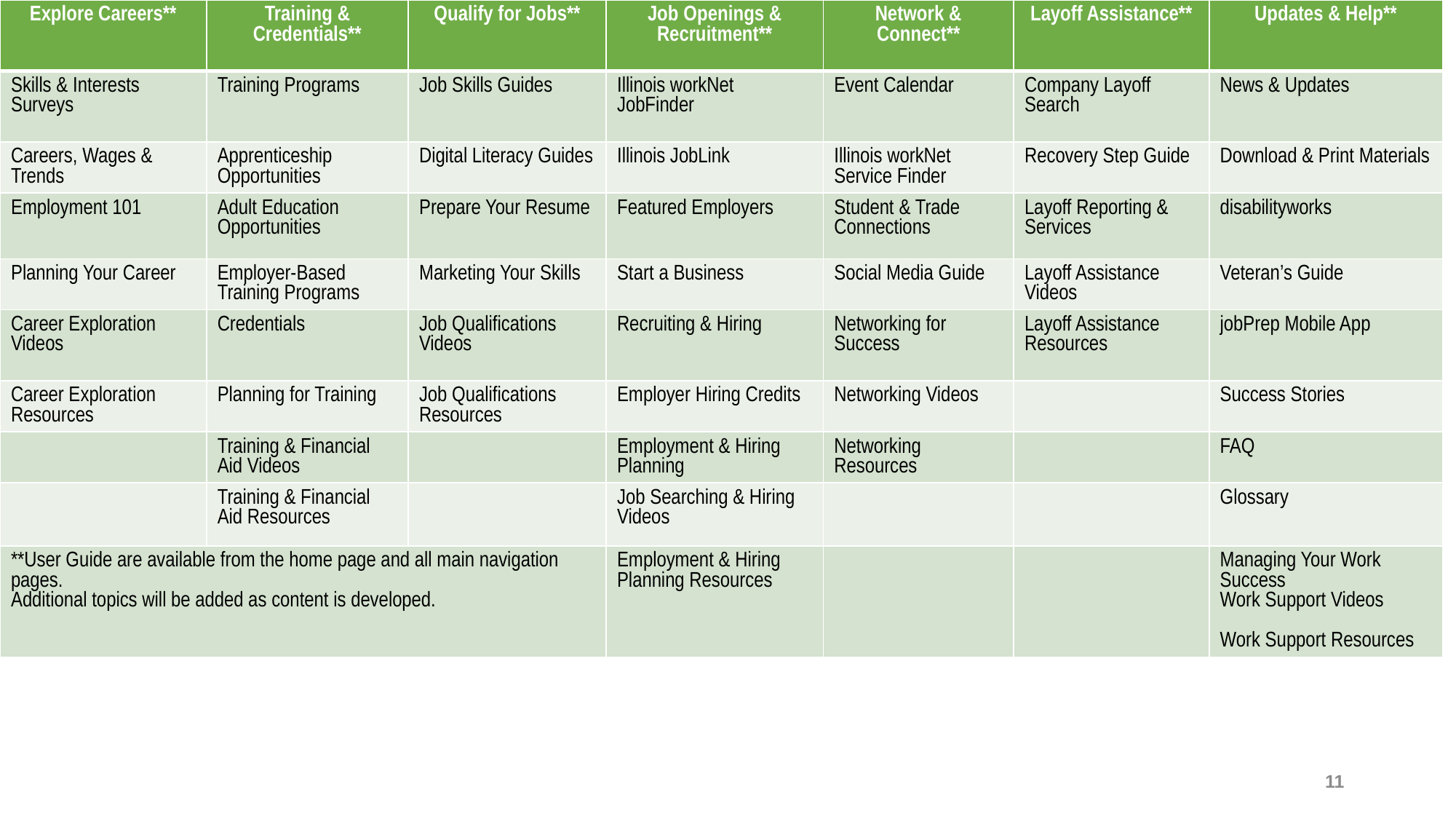

| Explore Careers\*\* | Training & Credentials\*\* | Qualify for Jobs\*\* | Job Openings & Recruitment\*\* | Network & Connect\*\* | Layoff Assistance\*\* | Updates & Help\*\* |
| --- | --- | --- | --- | --- | --- | --- |
| Skills & Interests Surveys | Training Programs | Job Skills Guides | Illinois workNet JobFinder | Event Calendar | Company Layoff Search | News & Updates |
| Careers, Wages & Trends | Apprenticeship Opportunities | Digital Literacy Guides | Illinois JobLink | Illinois workNet Service Finder | Recovery Step Guide | Download & Print Materials |
| Employment 101 | Adult Education Opportunities | Prepare Your Resume | Featured Employers | Student & Trade Connections | Layoff Reporting & Services | disabilityworks |
| Planning Your Career | Employer-Based Training Programs | Marketing Your Skills | Start a Business | Social Media Guide | Layoff Assistance Videos | Veteran’s Guide |
| Career Exploration Videos | Credentials | Job Qualifications Videos | Recruiting & Hiring | Networking for Success | Layoff Assistance Resources | jobPrep Mobile App |
| Career Exploration Resources | Planning for Training | Job Qualifications Resources | Employer Hiring Credits | Networking Videos |  | Success Stories |
|  | Training & Financial Aid Videos |  | Employment & Hiring Planning | Networking Resources |  | FAQ |
|  | Training & Financial Aid Resources |  | Job Searching & Hiring Videos |  |  | Glossary |
| \*\*User Guide are available from the home page and all main navigation pages. Additional topics will be added as content is developed. |  |  | Employment & Hiring Planning Resources |  |  | Managing Your Work Success Work Support Videos Work Support Resources |
11